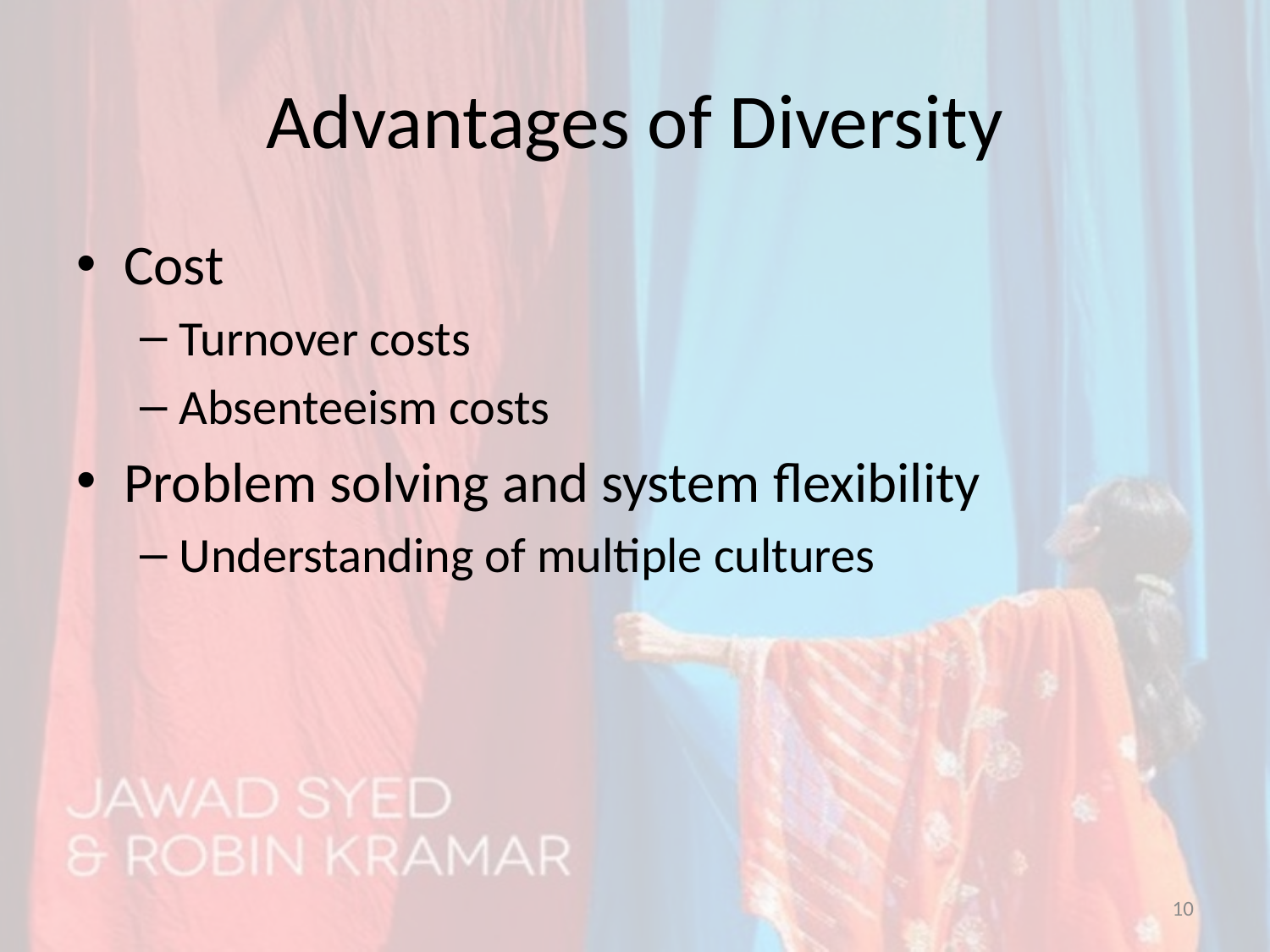

# Advantages of Diversity
Cost
Turnover costs
Absenteeism costs
Problem solving and system flexibility
Understanding of multiple cultures

10